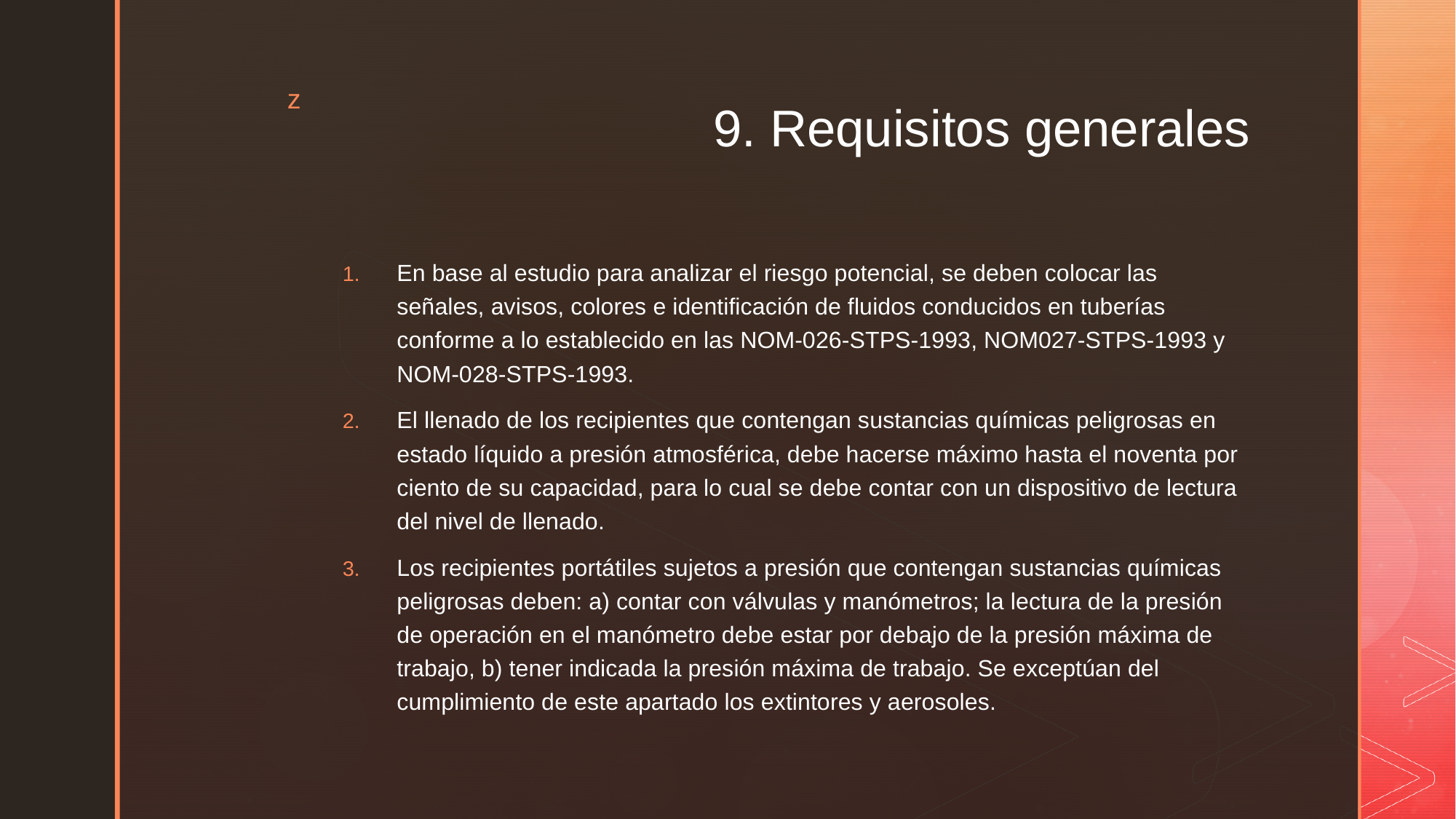

# 9. Requisitos generales
En base al estudio para analizar el riesgo potencial, se deben colocar las señales, avisos, colores e identificación de fluidos conducidos en tuberías conforme a lo establecido en las NOM-026-STPS-1993, NOM027-STPS-1993 y NOM-028-STPS-1993.
El llenado de los recipientes que contengan sustancias químicas peligrosas en estado líquido a presión atmosférica, debe hacerse máximo hasta el noventa por ciento de su capacidad, para lo cual se debe contar con un dispositivo de lectura del nivel de llenado.
Los recipientes portátiles sujetos a presión que contengan sustancias químicas peligrosas deben: a) contar con válvulas y manómetros; la lectura de la presión de operación en el manómetro debe estar por debajo de la presión máxima de trabajo, b) tener indicada la presión máxima de trabajo. Se exceptúan del cumplimiento de este apartado los extintores y aerosoles.